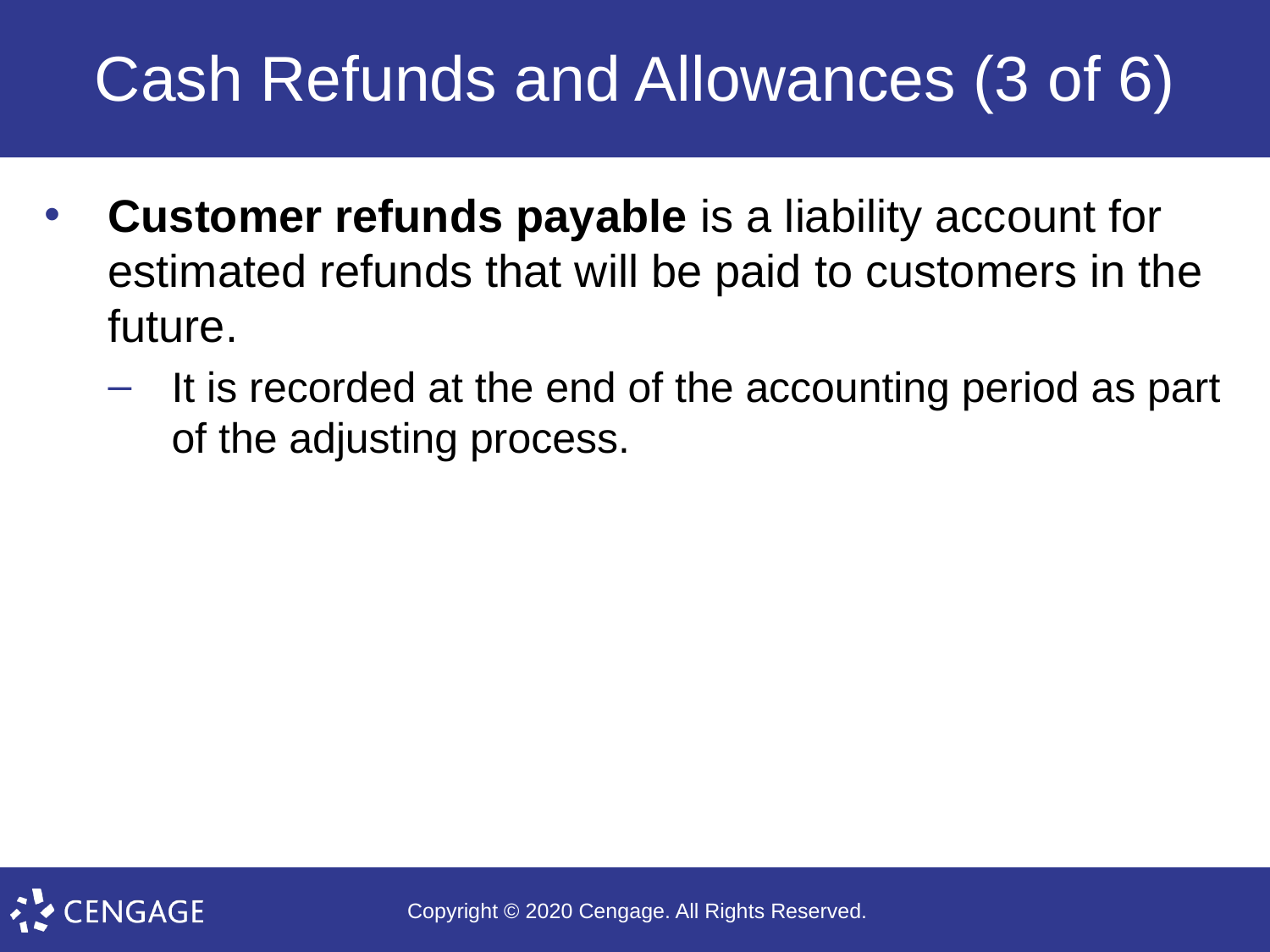

# Cash Refunds and Allowances (3 of 6)
Customer refunds payable is a liability account for estimated refunds that will be paid to customers in the future.
It is recorded at the end of the accounting period as part of the adjusting process.